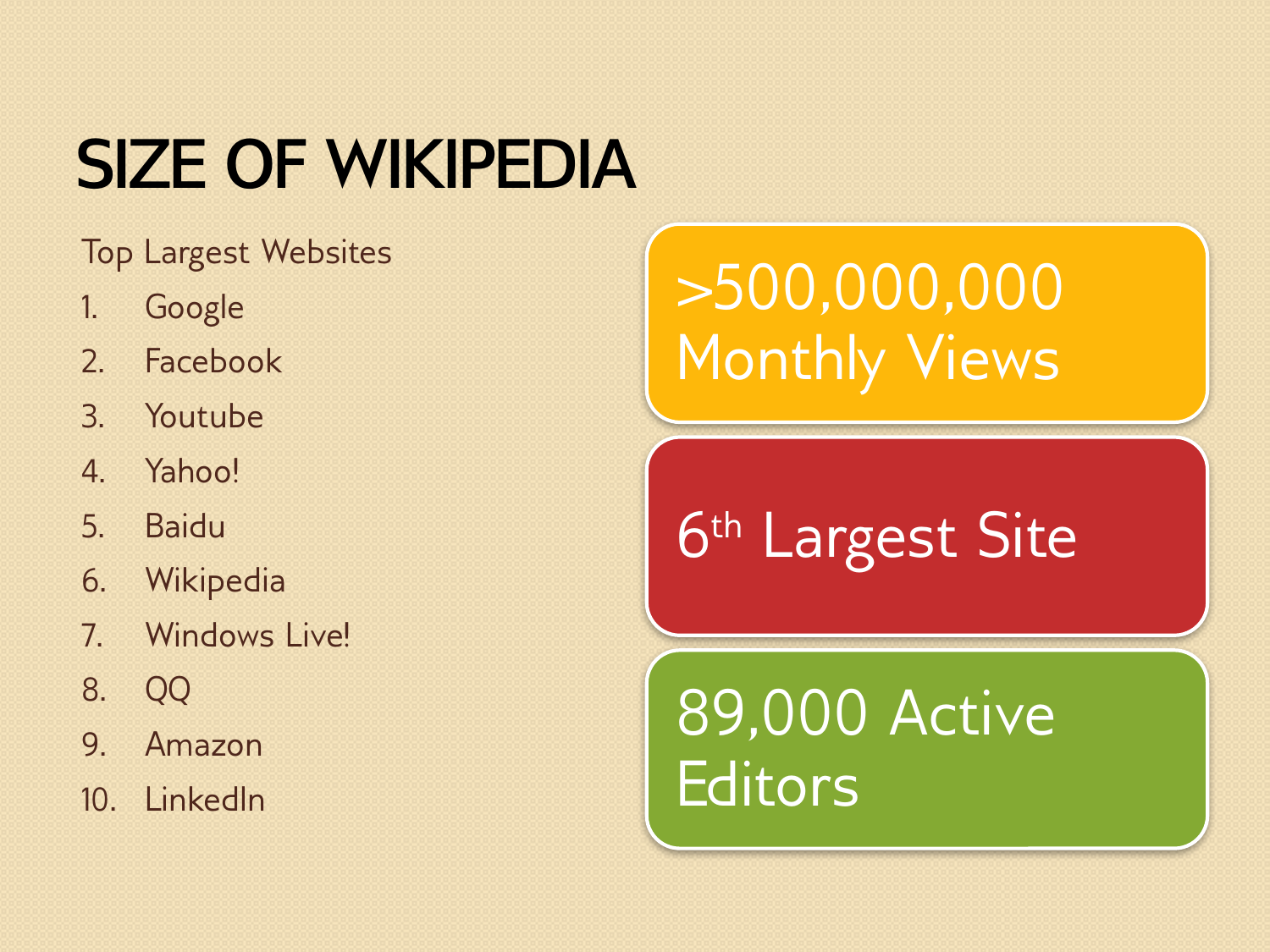

Size of Wikipedia
Top Largest Websites
Google
Facebook
Youtube
Yahoo!
Baidu
Wikipedia
Windows Live!
QQ
Amazon
LinkedIn

>500,000,000 Monthly Views
6th Largest Site
89,000 Active Editors